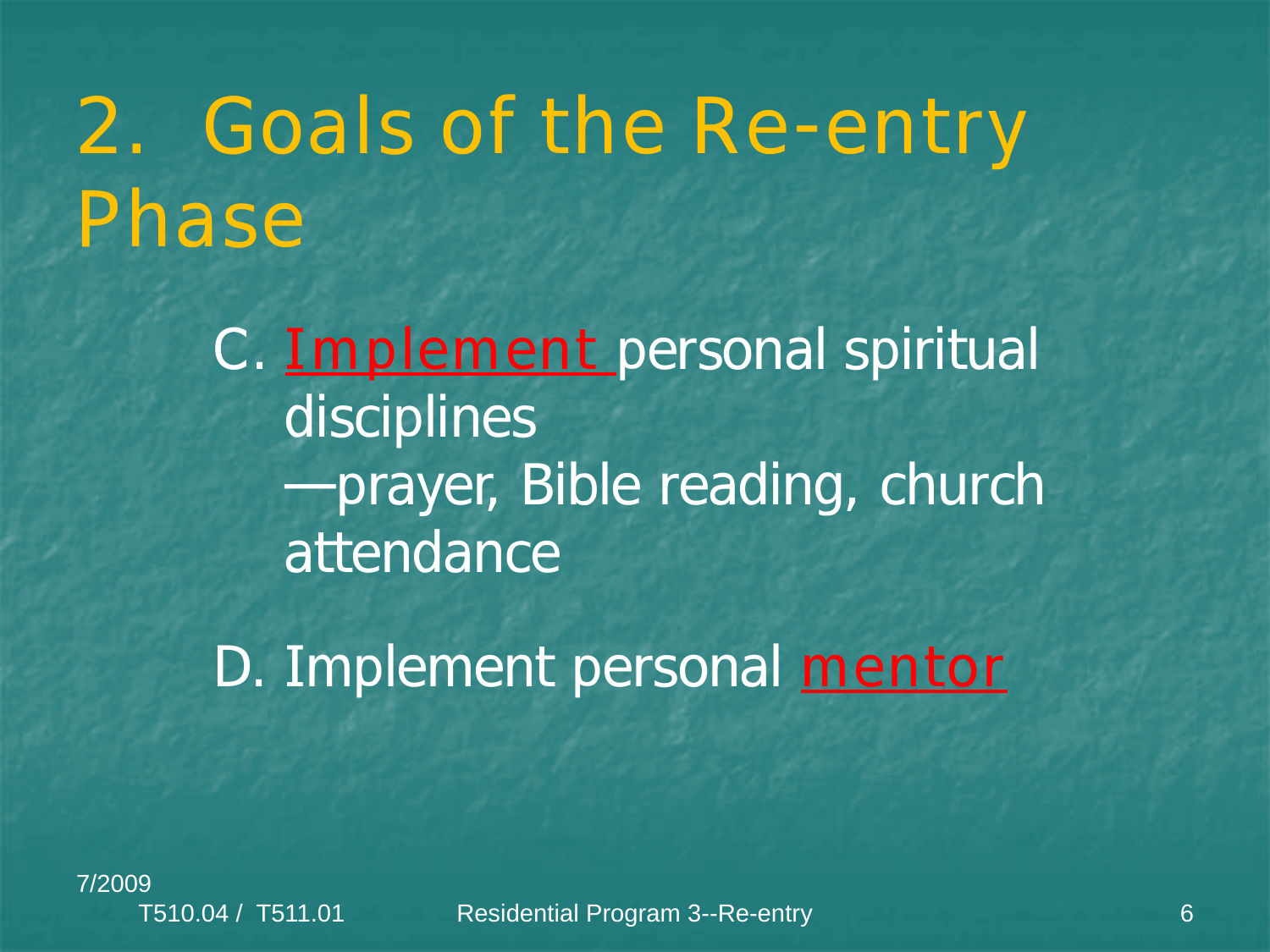

# 2.	Goals of the Re-entry	Phase
Implement personal spiritual disciplines
—prayer, Bible reading, church attendance
Implement personal mentor
7/2009                                     T510.04 /  T511.01
Residential Program 3--Re-entry
6